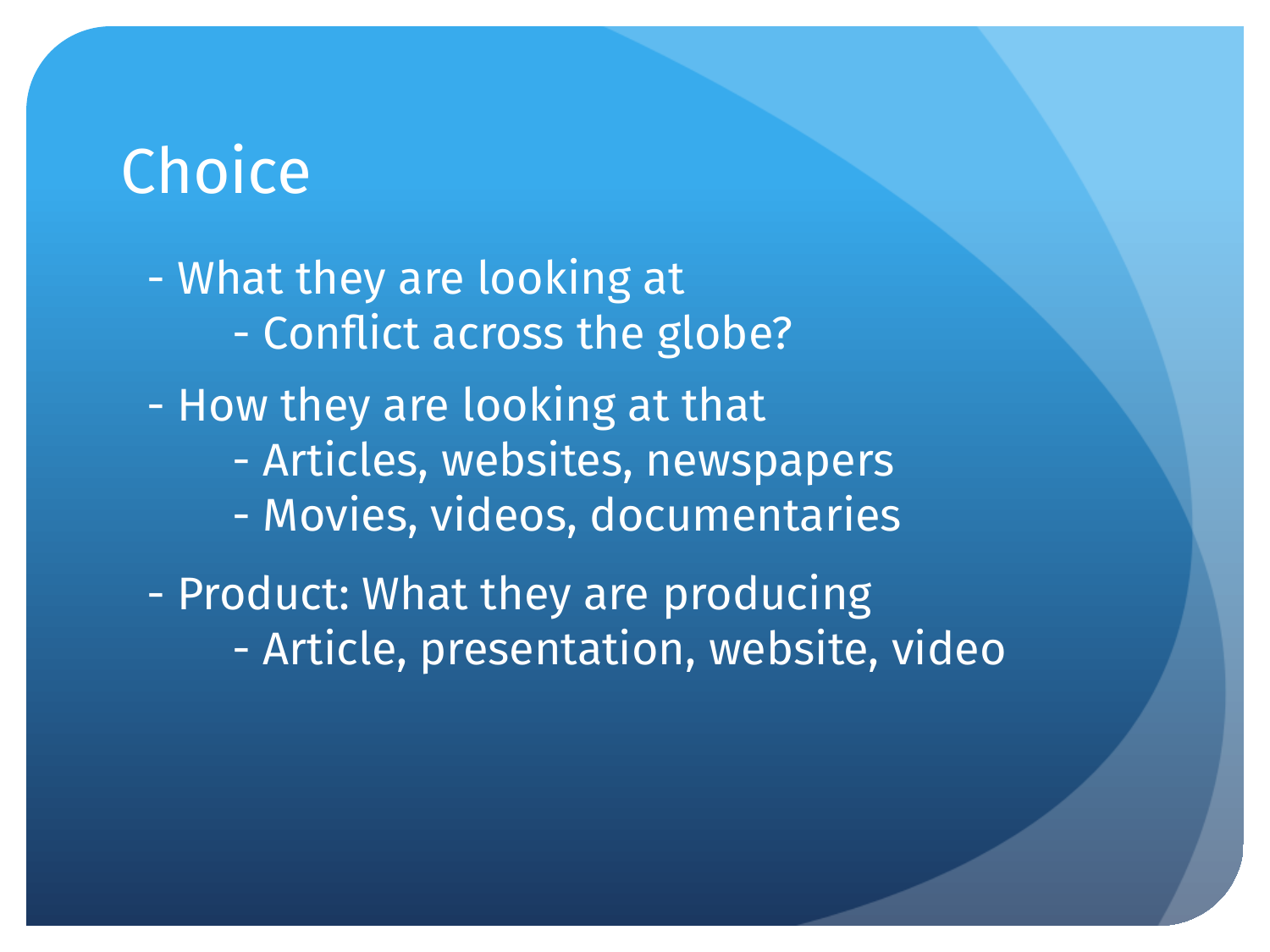

# Choice
- What they are looking at
       - Conflict across the globe?
- How they are looking at that
       - Articles, websites, newspapers
       - Movies, videos, documentaries
- Product: What they are producing
       - Article, presentation, website, video